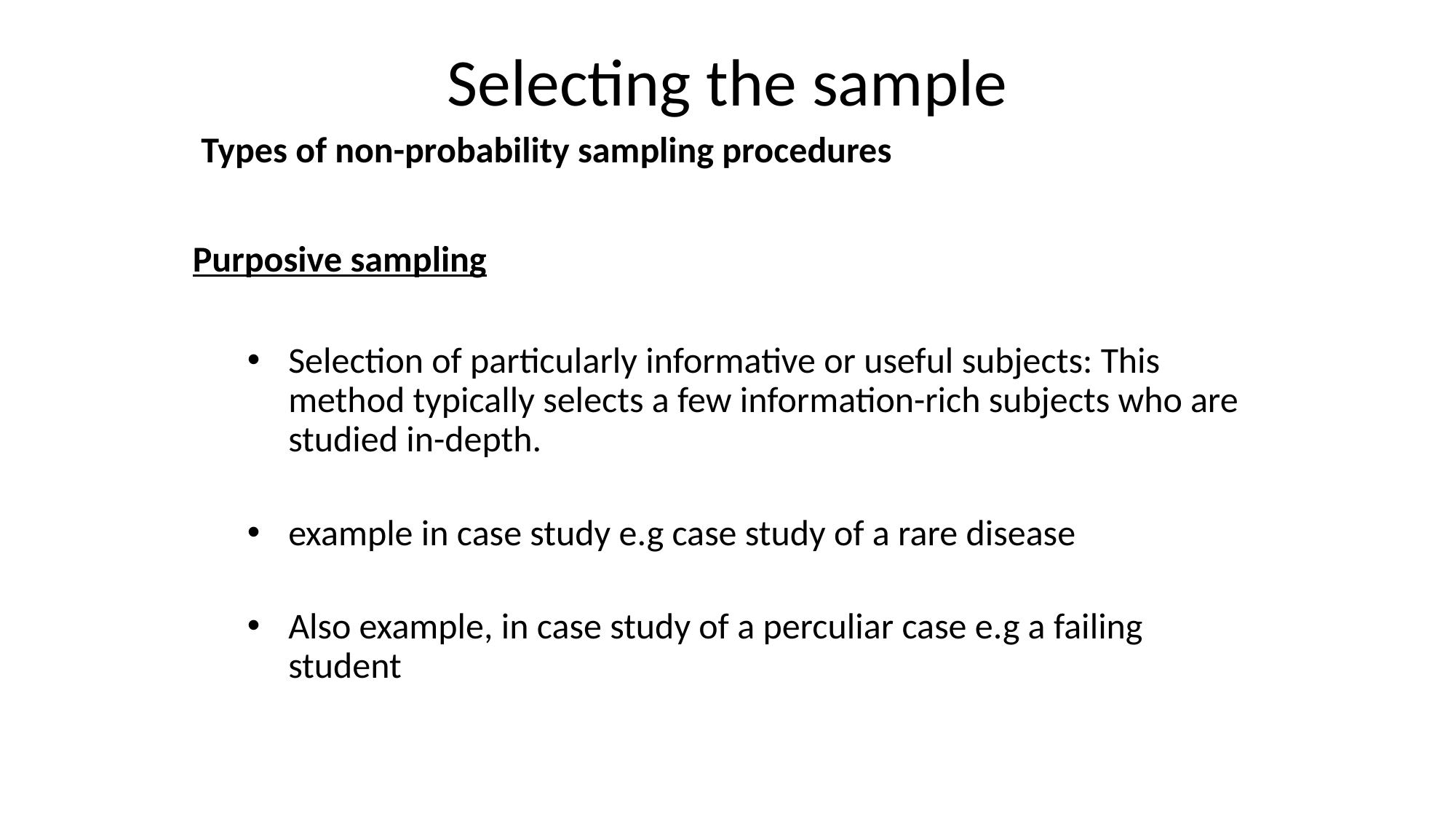

# Selecting the sample
 Types of non-probability sampling procedures

Purposive sampling

Selection of particularly informative or useful subjects: This method typically selects a few information-rich subjects who are studied in-depth.

example in case study e.g case study of a rare disease

Also example, in case study of a perculiar case e.g a failing student